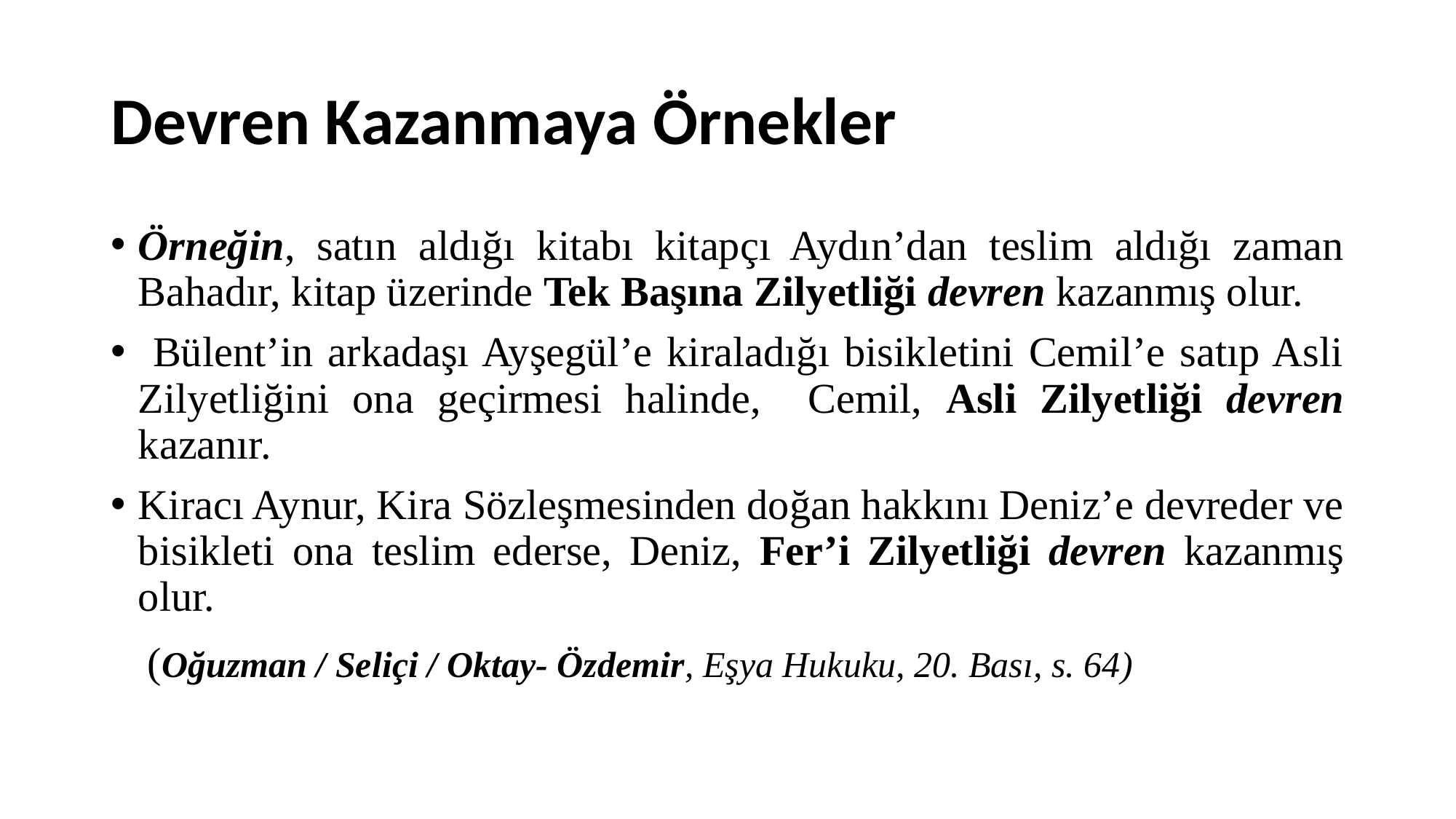

# Devren Kazanmaya Örnekler
Örneğin, satın aldığı kitabı kitapçı Aydın’dan teslim aldığı zaman Bahadır, kitap üzerinde Tek Başına Zilyetliği devren kazanmış olur.
 Bülent’in arkadaşı Ayşegül’e kiraladığı bisikletini Cemil’e satıp Asli Zilyetliğini ona geçirmesi halinde,  Cemil, Asli Zilyetliği devren kazanır.
Kiracı Aynur, Kira Sözleşmesinden doğan hakkını Deniz’e devreder ve bisikleti ona teslim ederse, Deniz, Fer’i Zilyetliği devren kazanmış olur.
   (Oğuzman / Seliçi / Oktay- Özdemir, Eşya Hukuku, 20. Bası, s. 64)